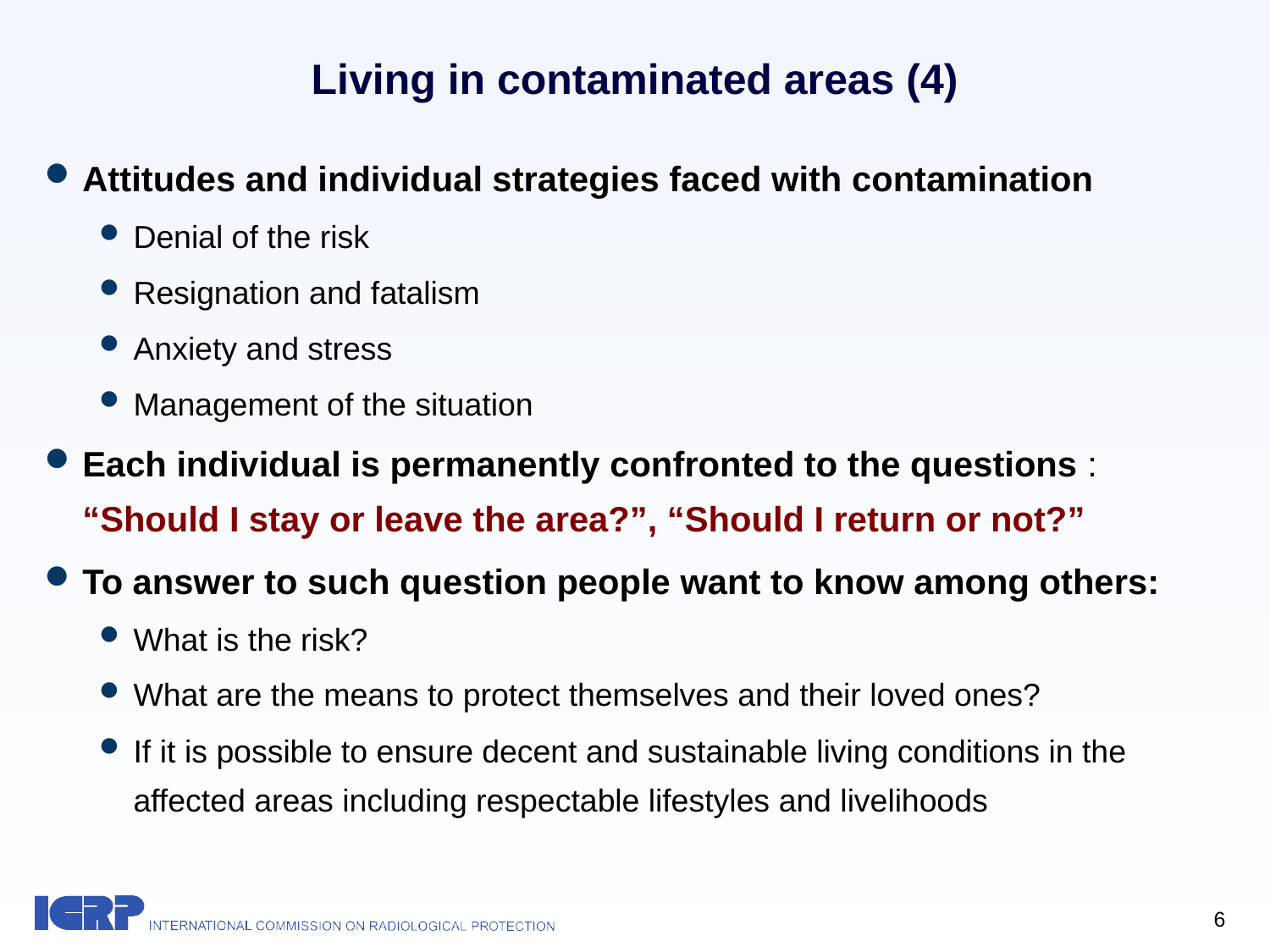

# Living in contaminated areas (4)
Attitudes and individual strategies faced with contamination
Denial of the risk
Resignation and fatalism
Anxiety and stress
Management of the situation
Each individual is permanently confronted to the questions : “Should I stay or leave the area?”, “Should I return or not?”
To answer to such question people want to know among others:
What is the risk?
What are the means to protect themselves and their loved ones?
If it is possible to ensure decent and sustainable living conditions in the affected areas including respectable lifestyles and livelihoods

In
6